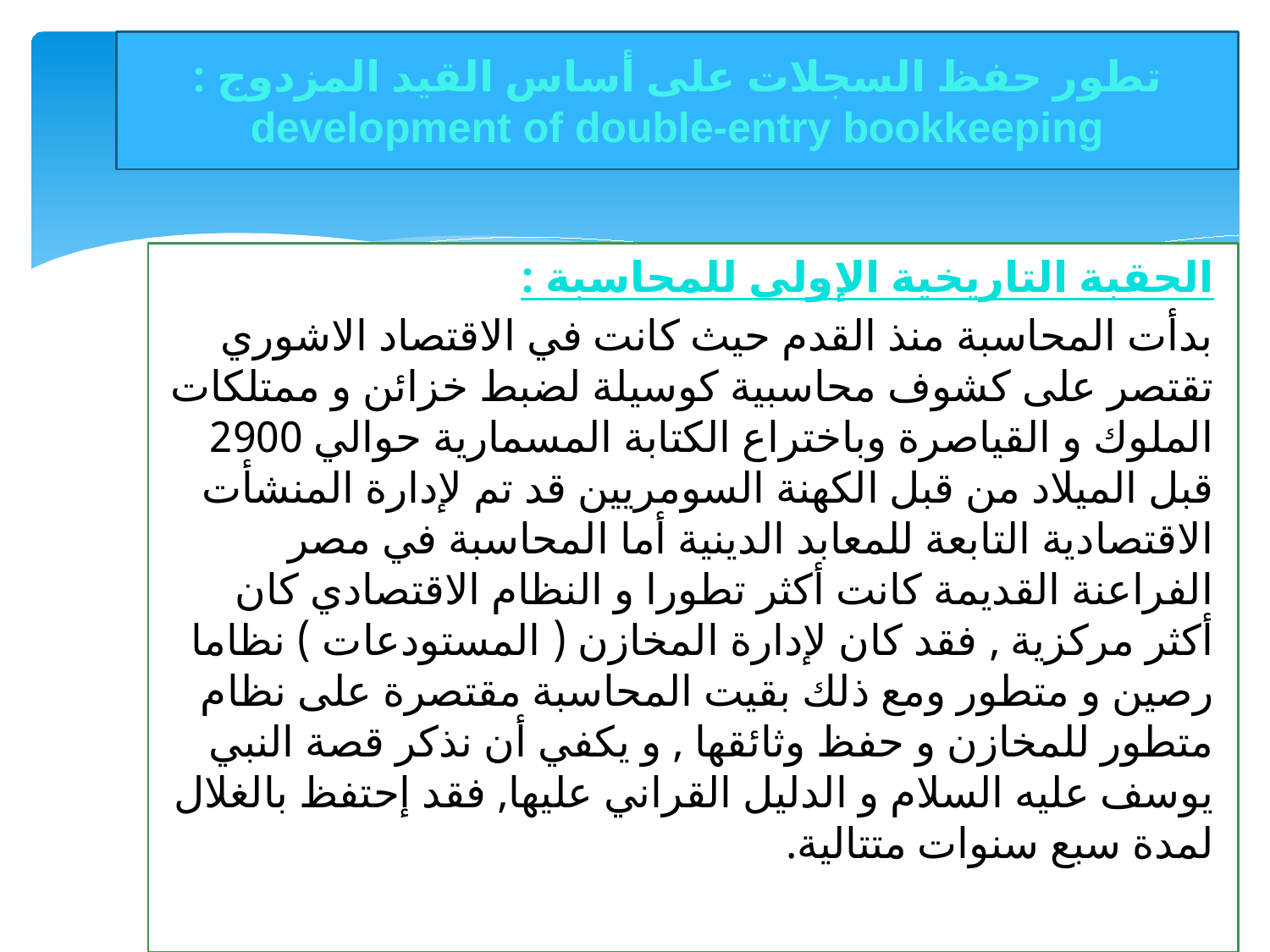

# تطور حفظ السجلات على أساس القيد المزدوج : development of double-entry bookkeeping
الحقبة التاريخية الإولى للمحاسبة :
بدأت المحاسبة منذ القدم حيث كانت في الاقتصاد الاشوري تقتصر على كشوف محاسبية كوسيلة لضبط خزائن و ممتلكات الملوك و القياصرة وباختراع الكتابة المسمارية حوالي 2900 قبل الميلاد من قبل الكهنة السومريين قد تم لإدارة المنشأت الاقتصادية التابعة للمعابد الدينية أما المحاسبة في مصر الفراعنة القديمة كانت أكثر تطورا و النظام الاقتصادي كان أكثر مركزية , فقد كان لإدارة المخازن ( المستودعات ) نظاما رصين و متطور ومع ذلك بقيت المحاسبة مقتصرة على نظام متطور للمخازن و حفظ وثائقها , و يكفي أن نذكر قصة النبي يوسف عليه السلام و الدليل القراني عليها, فقد إحتفظ بالغلال لمدة سبع سنوات متتالية.